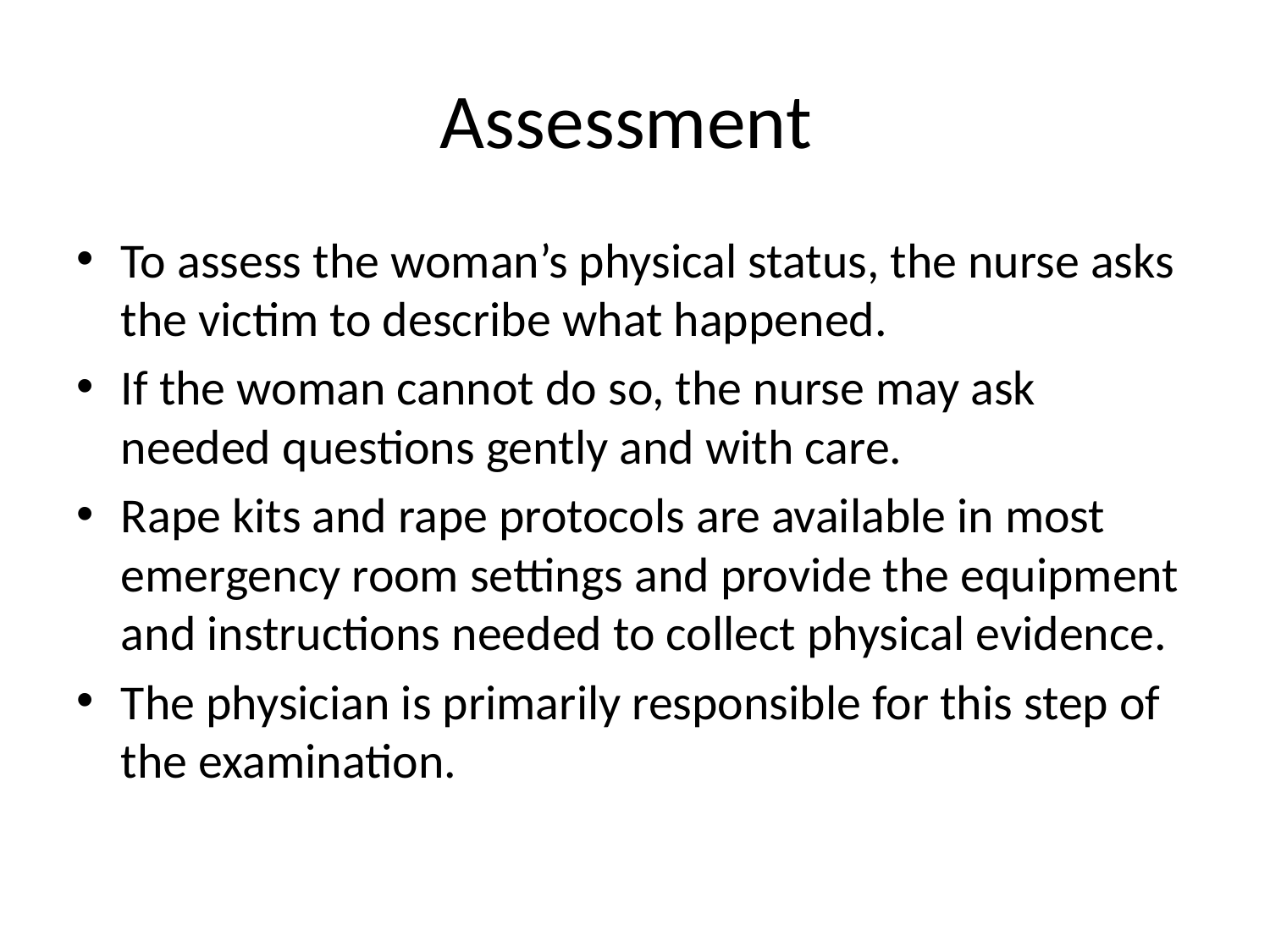

# Assessment
To assess the woman’s physical status, the nurse asks the victim to describe what happened.
If the woman cannot do so, the nurse may ask needed questions gently and with care.
Rape kits and rape protocols are available in most emergency room settings and provide the equipment and instructions needed to collect physical evidence.
The physician is primarily responsible for this step of the examination.